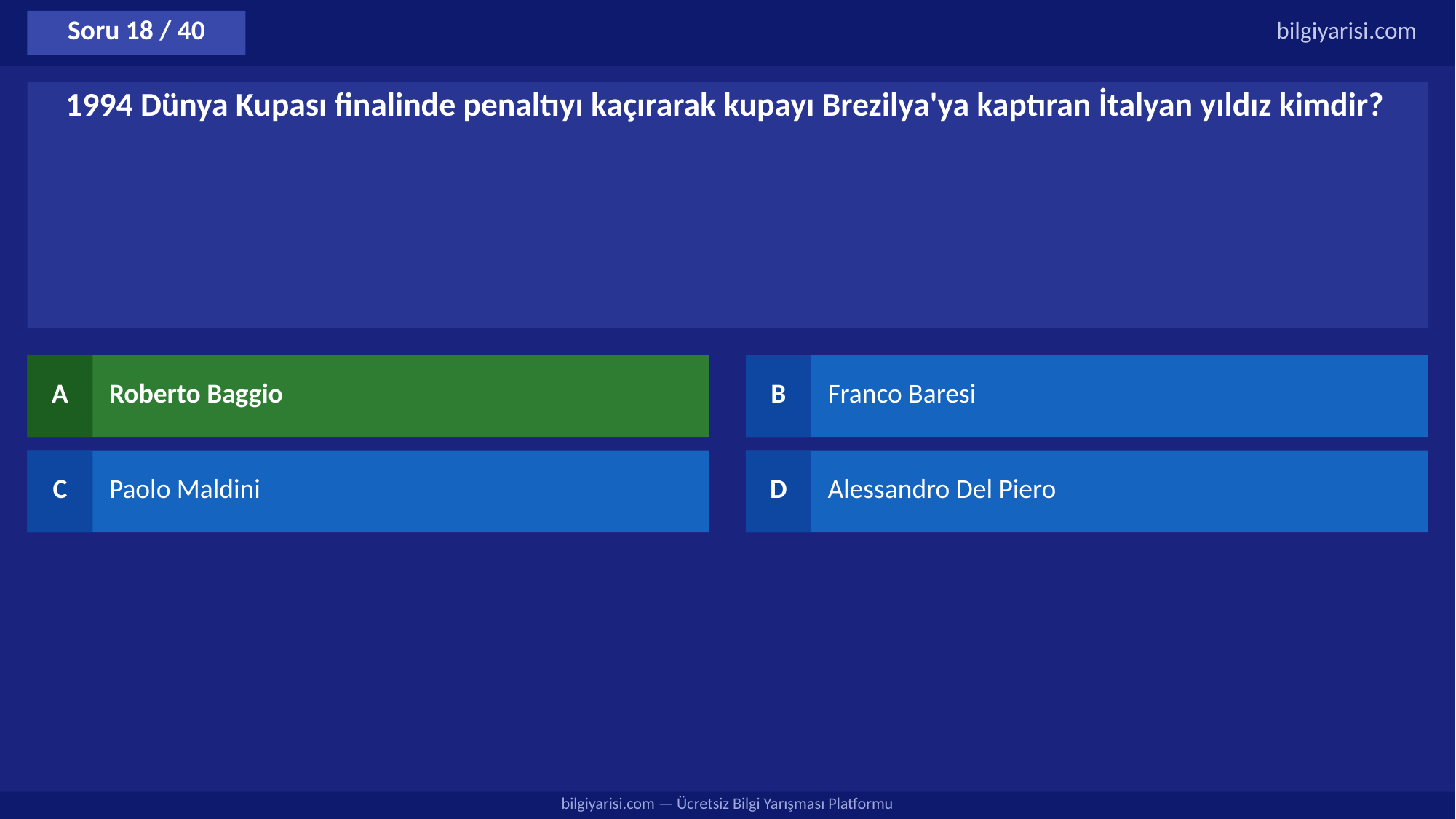

Soru 18 / 40
bilgiyarisi.com

1994 Dünya Kupası finalinde penaltıyı kaçırarak kupayı Brezilya'ya kaptıran İtalyan yıldız kimdir?

A
Roberto Baggio

B
Franco Baresi

C
Paolo Maldini

D
Alessandro Del Piero
bilgiyarisi.com — Ücretsiz Bilgi Yarışması Platformu